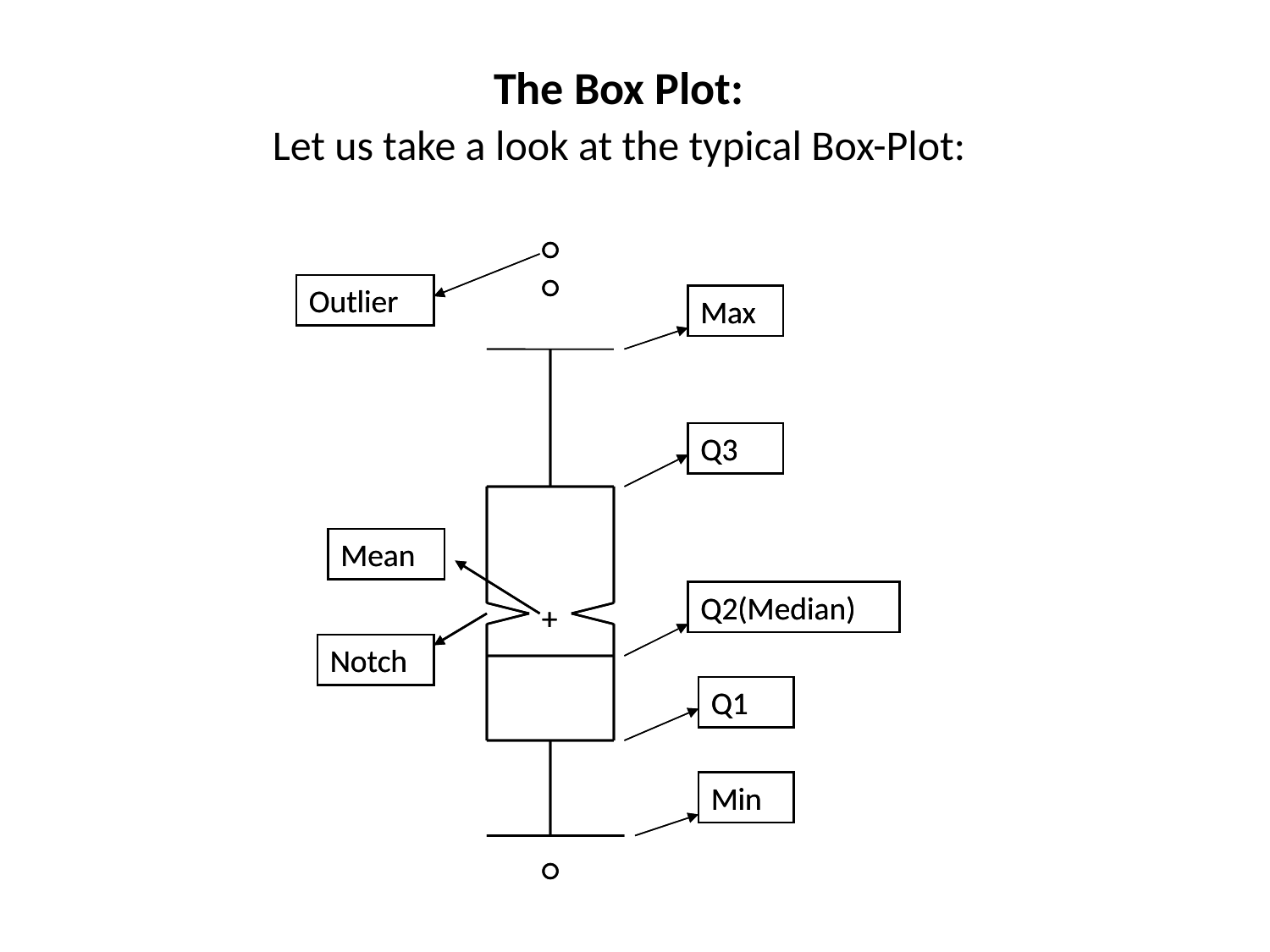

The Box Plot:
Let us take a look at the typical Box-Plot:
○
○

Outlier
Max

Q3

Mean

Q2(Median)
+

Notch

Q1

Min

○
○
○

Outlier
Max

Q3

Mean

Q2(Median)
+

Notch

Q1

Min

○